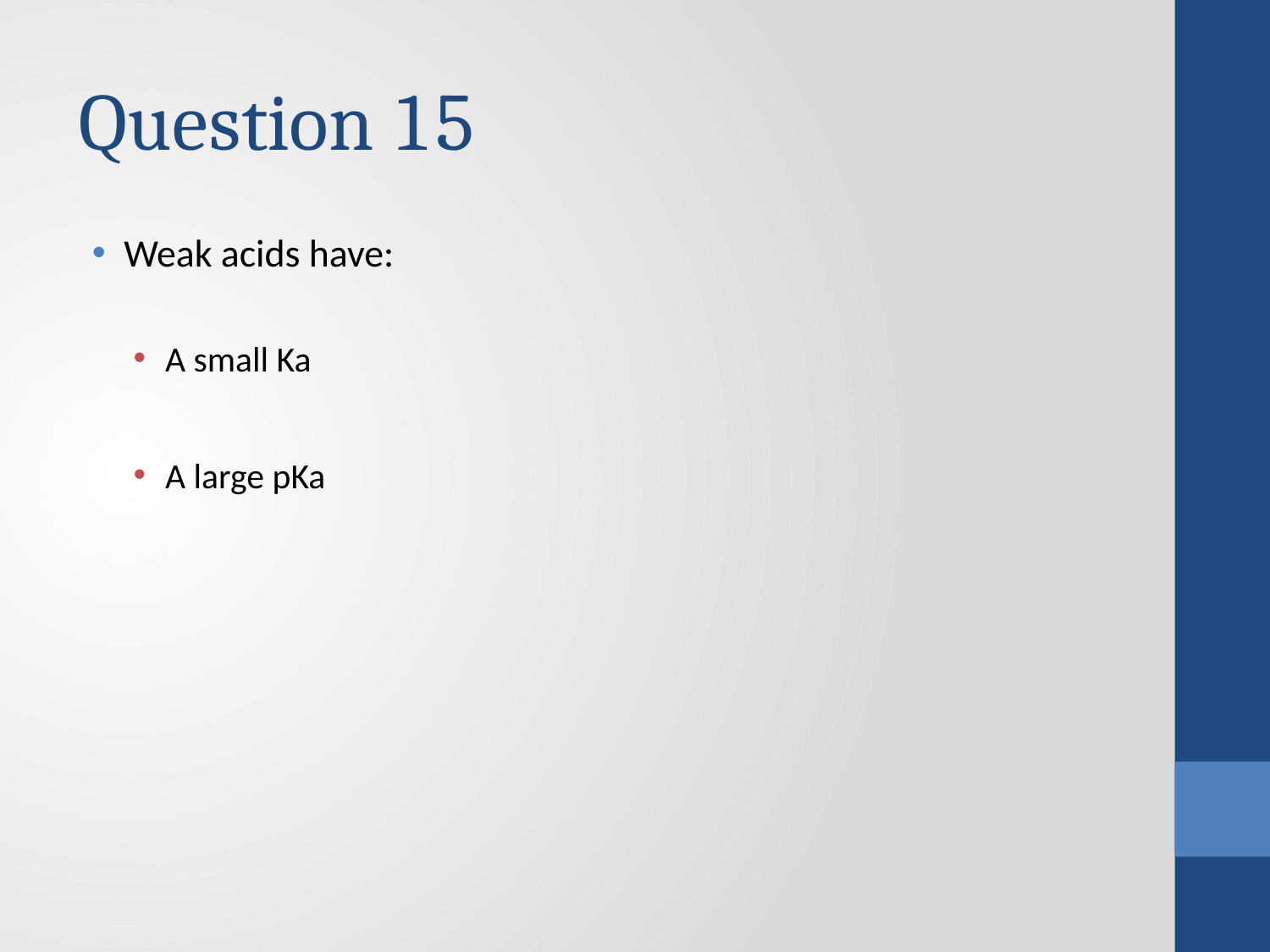

# Question 15
Weak acids have:

A small Ka

A large pKa